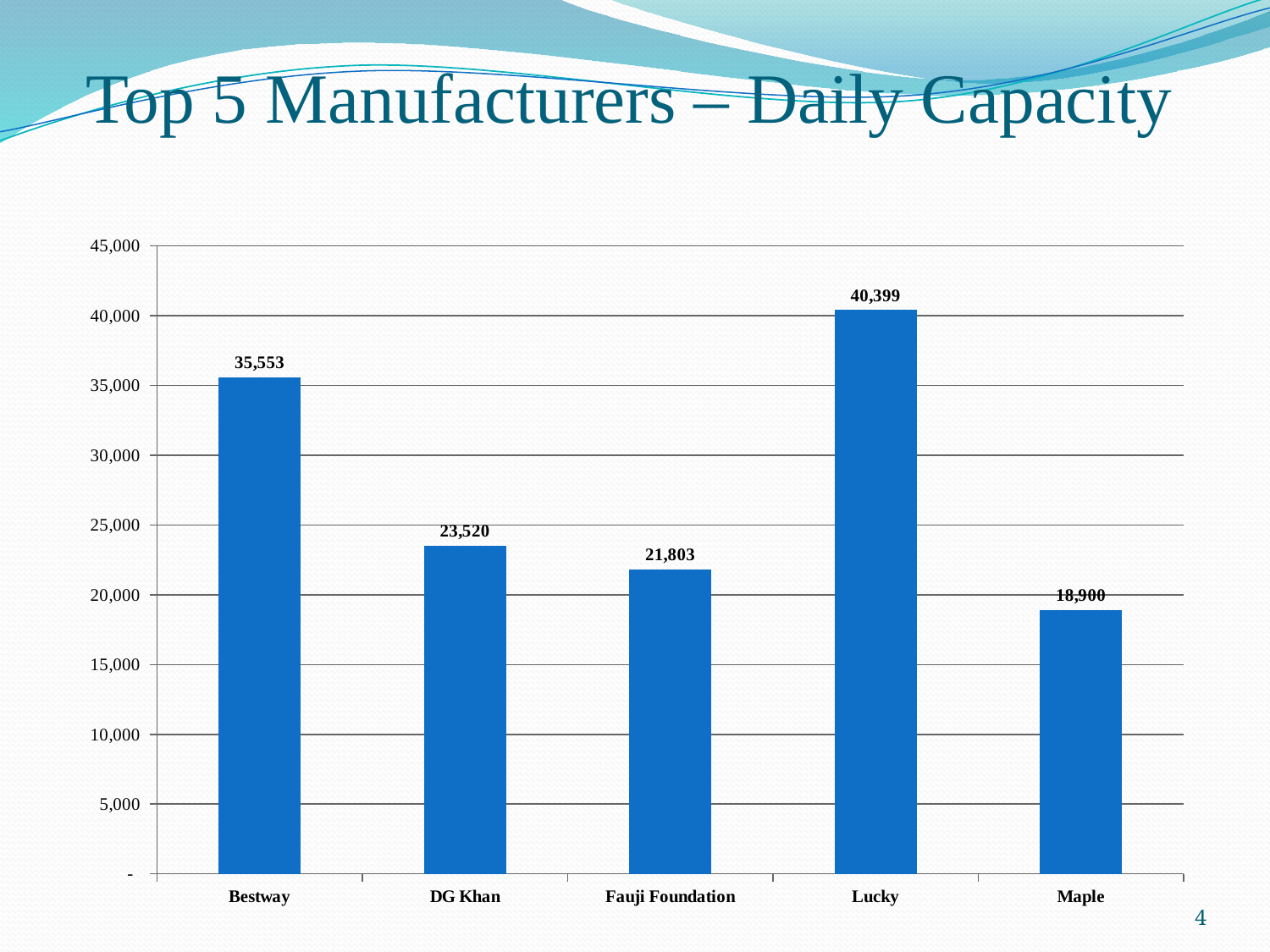

# Top 5 Manufacturers – Daily Capacity

### Chart

| Category |  |
|---|---|
| Bestway | 35553.2485 |
| DG Khan | 23520.0 |
| Fauji Foundation | 21803.25 |
| Lucky | 40398.75 |
| Maple | 18900.0 |
4